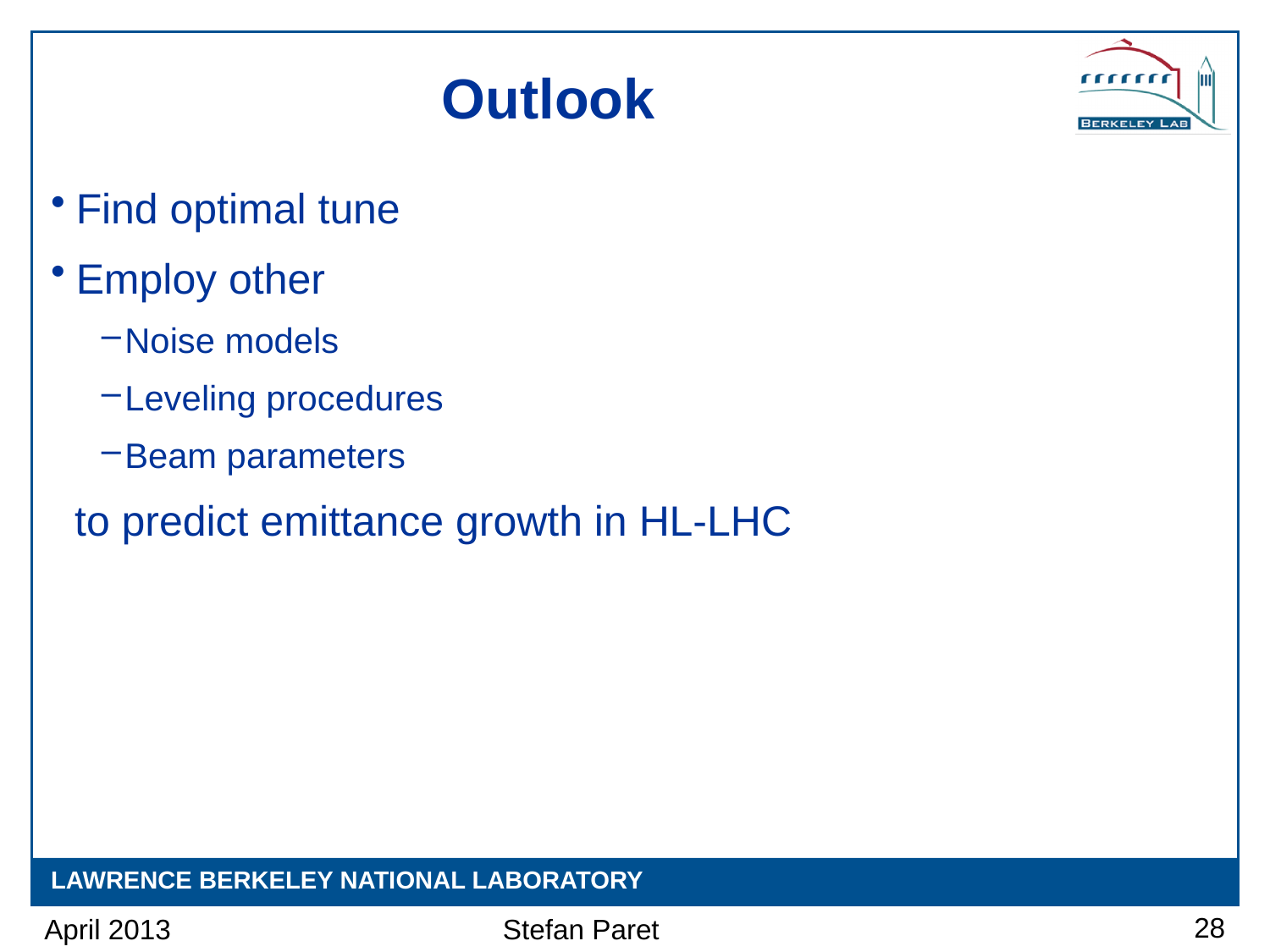

Outlook
Find optimal tune
Employ other
Noise models
Leveling procedures
Beam parameters
  to predict emittance growth in HL-LHC
28
April 2013
Stefan Paret